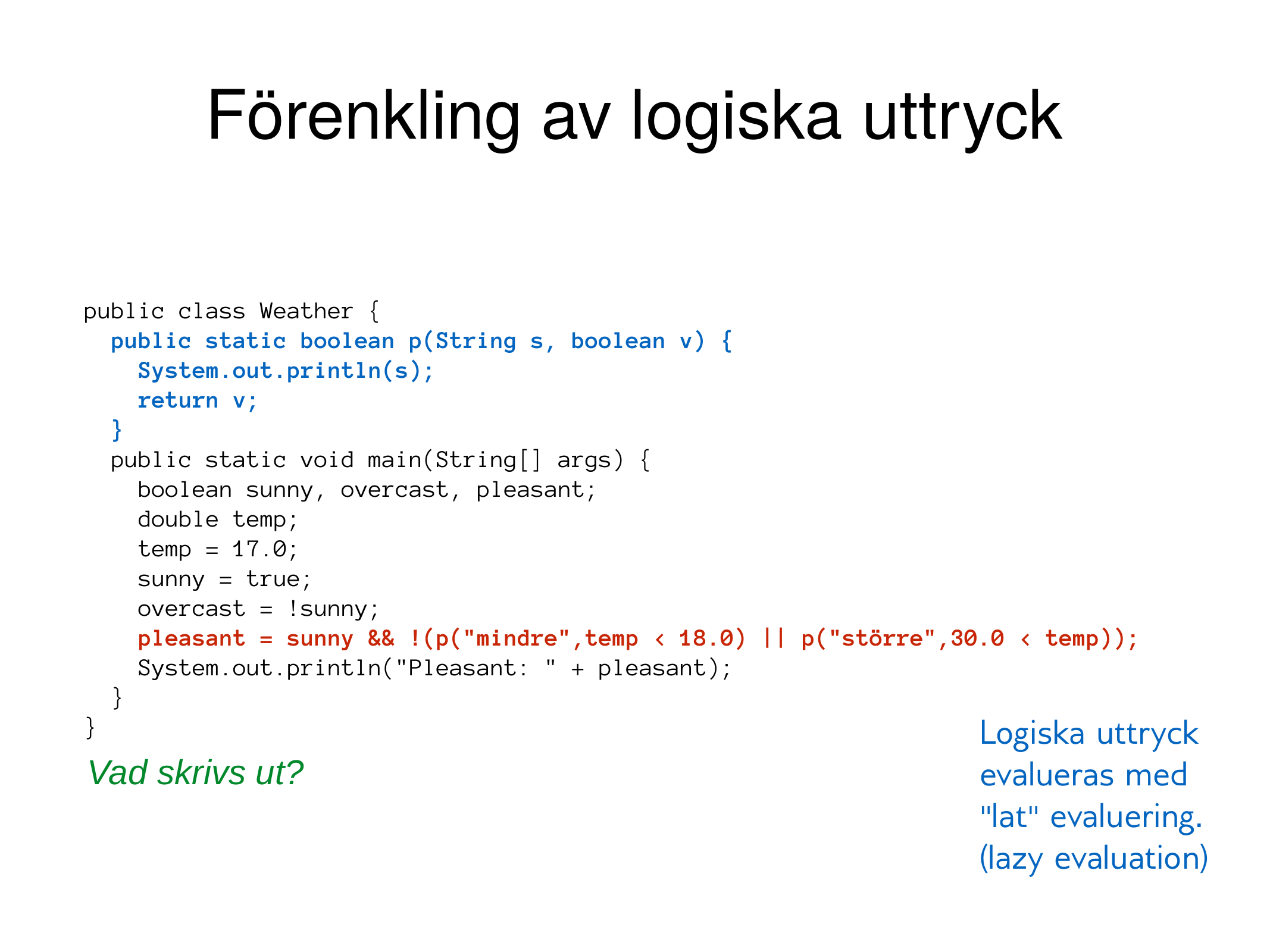

Förenkling av logiska uttryck
public class Weather {
  public static boolean p(String s, boolean v) {
    System.out.println(s);
    return v;
  }
  public static void main(String[] args) {
    boolean sunny, overcast, pleasant;
    double temp;
    temp = 17.0;
    sunny = true;
    overcast = !sunny;
    pleasant = sunny && !(p("mindre",temp < 18.0) || p("större",30.0 < temp));
    System.out.println("Pleasant: " + pleasant);
  }
}
Logiska uttryck
evalueras med
"lat" evaluering.
(lazy evaluation)
Vad skrivs ut?